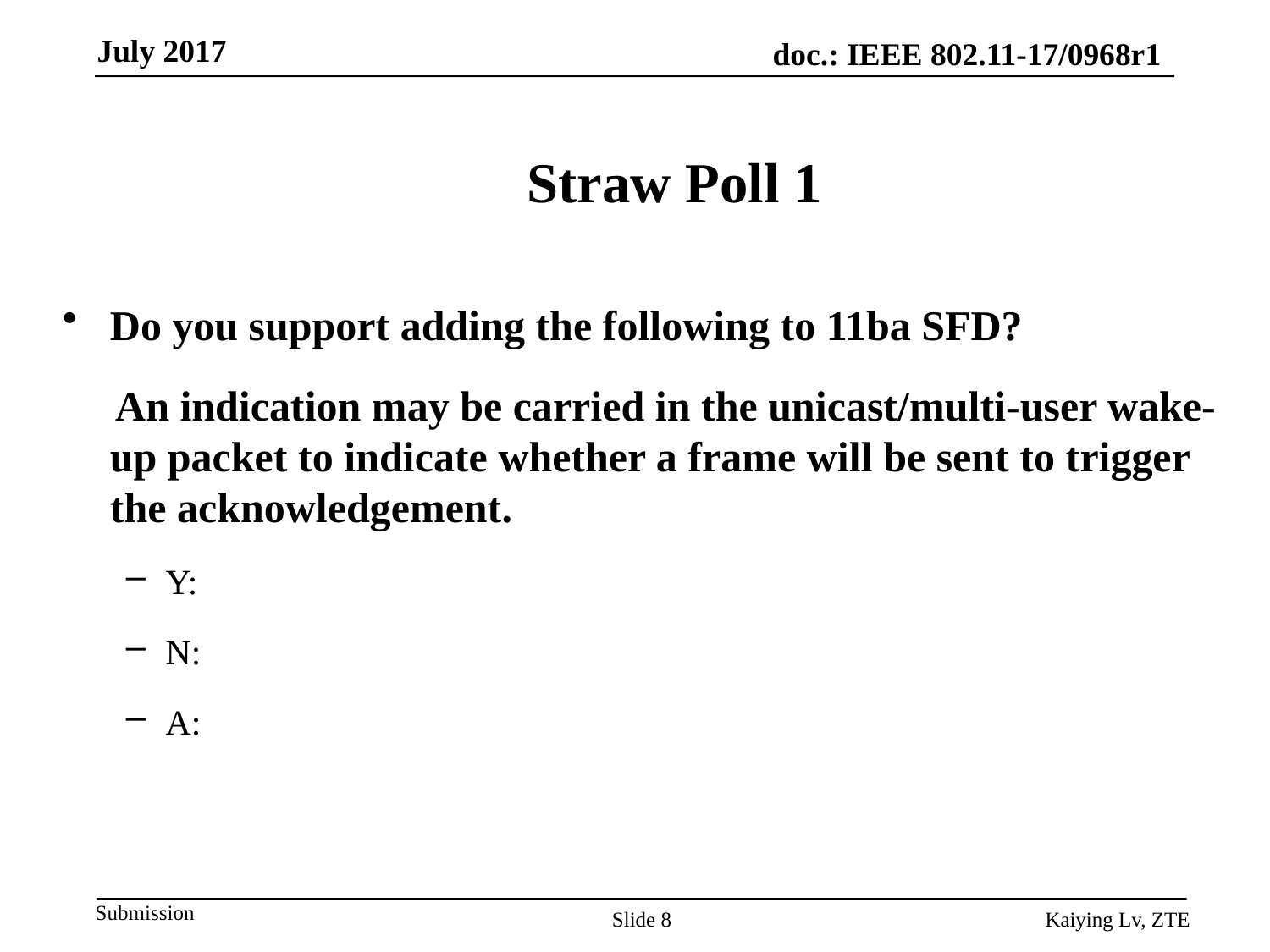

# Straw Poll 1
Do you support adding the following to 11ba SFD?
     An indication may be carried in the unicast/multi-user wake-up packet to indicate whether a frame will be sent to trigger the acknowledgement.
Y:
N:
A:
Slide 8